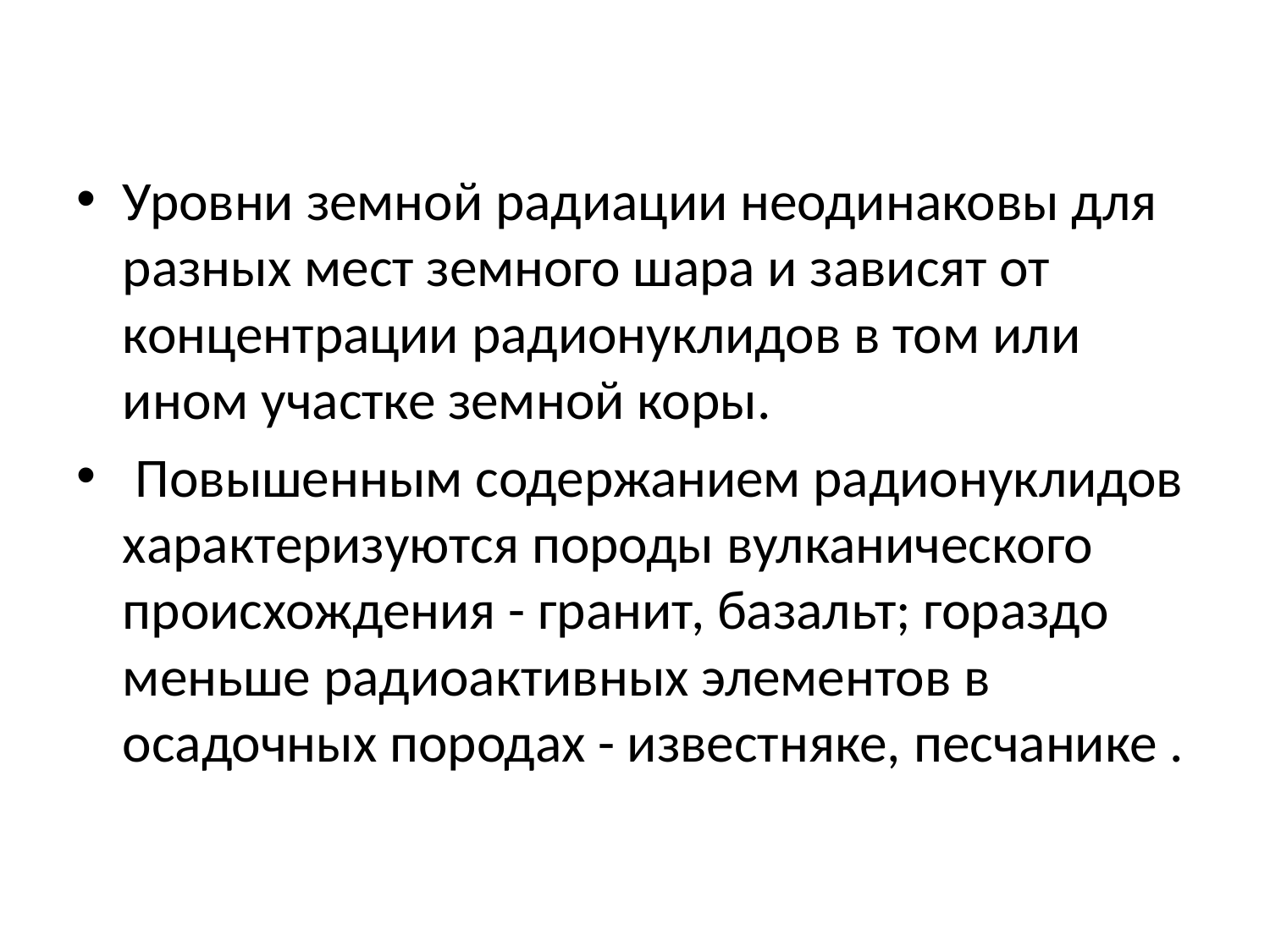

Уровни земной радиации неодинаковы для разных мест земного шара и зависят от концентрации радионуклидов в том или ином участке земной коры.
 Повышенным содержанием радионуклидов характеризуются породы вулканического происхождения - гранит, базальт; гораздо меньше радиоактивных элементов в осадочных породах - известняке, песчанике .